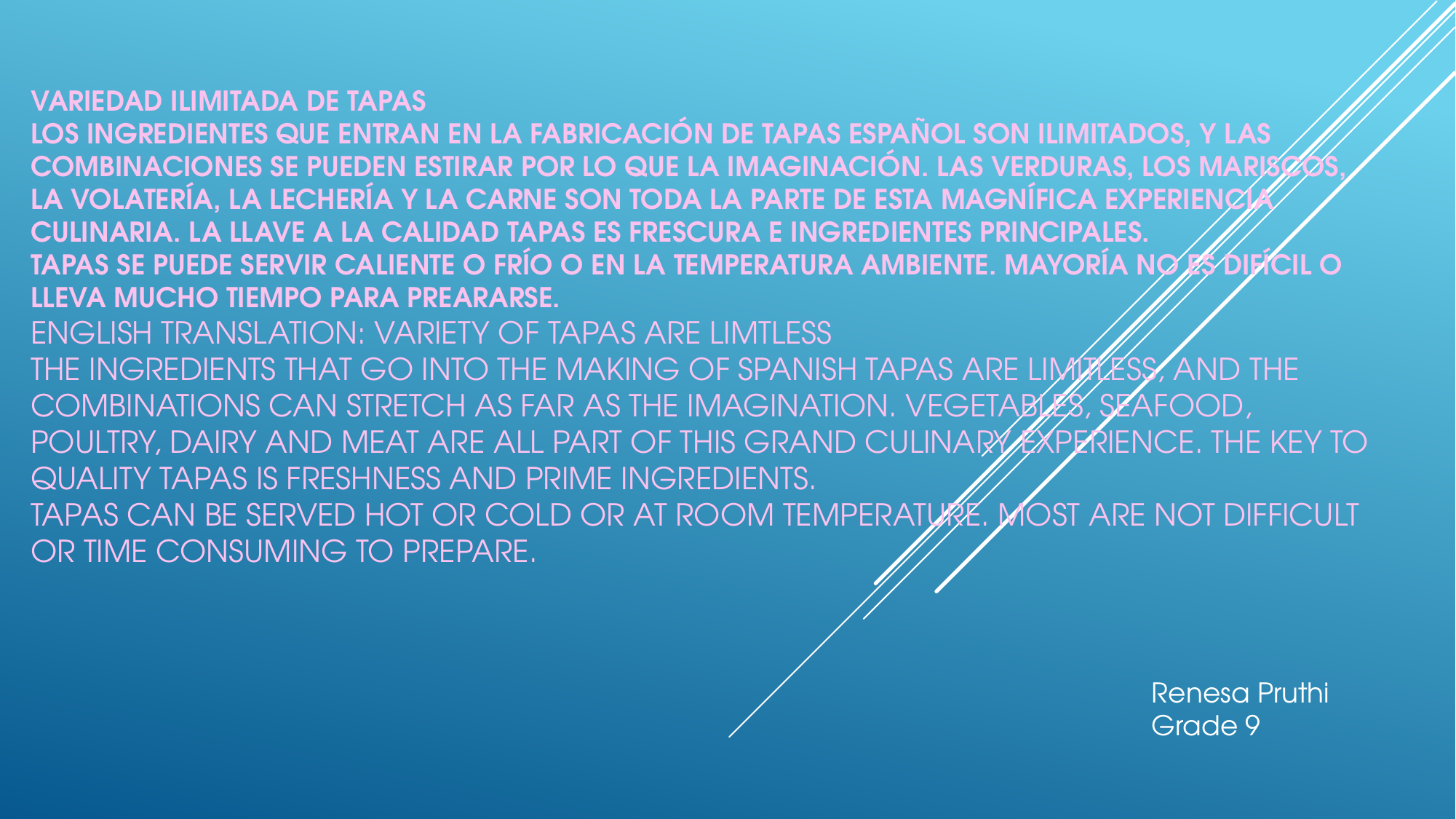

# Variedad ilimitada de Tapas  Los ingredientes que entran en la fabricación de tapas español son ilimitados, y las combinaciones se pueden estirar por lo que la imaginación. Las verduras, los mariscos, la volatería, la lechería y la carne son toda la parte de esta magnífica experiencia culinaria. La llave a la calidad tapas es frescura e ingredientes principales. Tapas se puede servir caliente o frío o en la temperatura ambiente. Mayoría no es difícil o lleva mucho tiempo para preararse. English translation: Variety of Tapas are limtless The ingredients that go into the making of Spanish tapas are limitless, and the combinations can stretch as far as the imagination. Vegetables, seafood, poultry, dairy and meat are all part of this grand culinary experience. The key to quality tapas is freshness and prime ingredients. Tapas can be served hot or cold or at room temperature. Most are not difficult or time consuming to prepare.
Renesa Pruthi
Grade 9